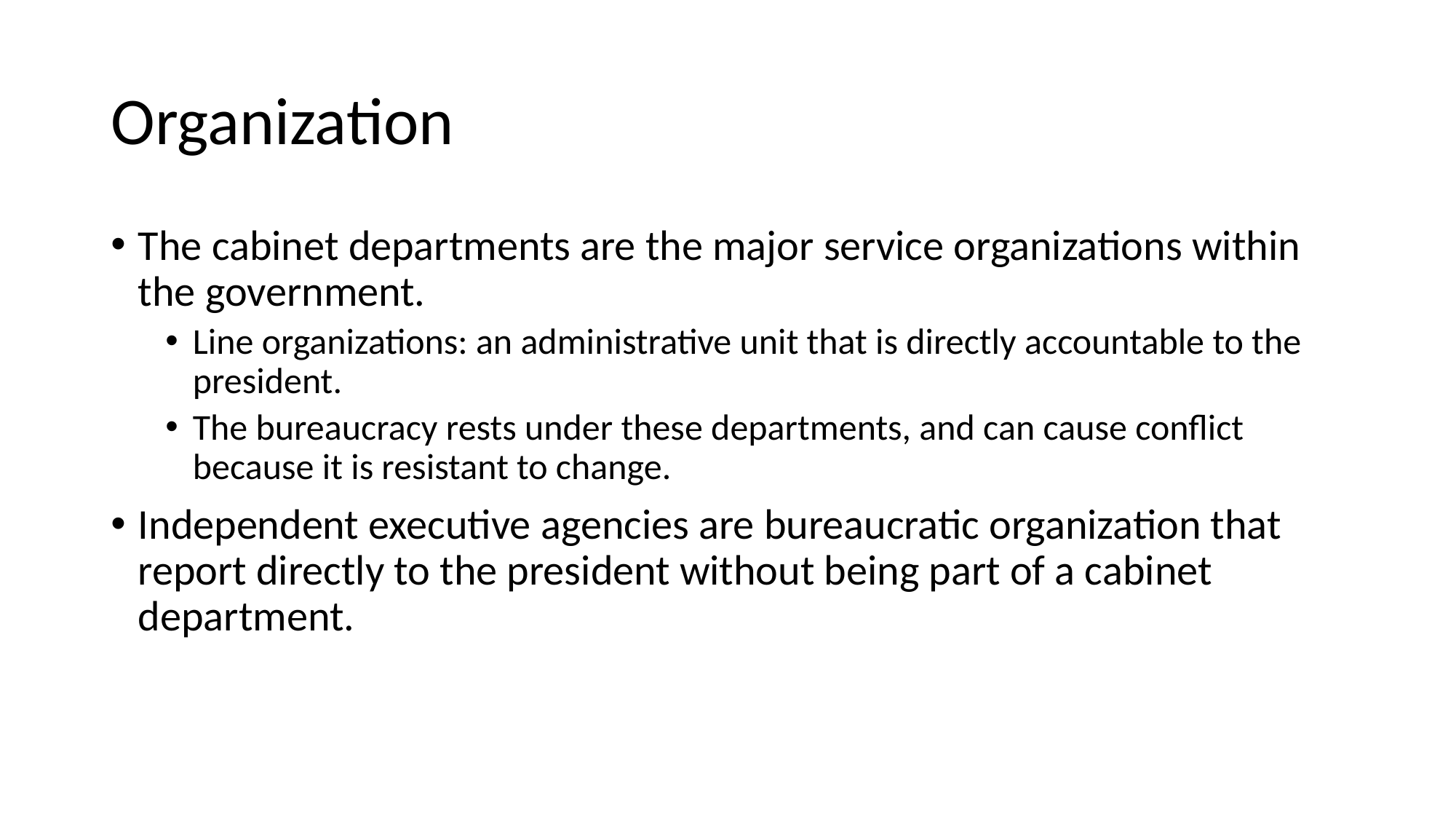

# Organization
The cabinet departments are the major service organizations within the government.
Line organizations: an administrative unit that is directly accountable to the president.
The bureaucracy rests under these departments, and can cause conflict because it is resistant to change.
Independent executive agencies are bureaucratic organization that report directly to the president without being part of a cabinet department.